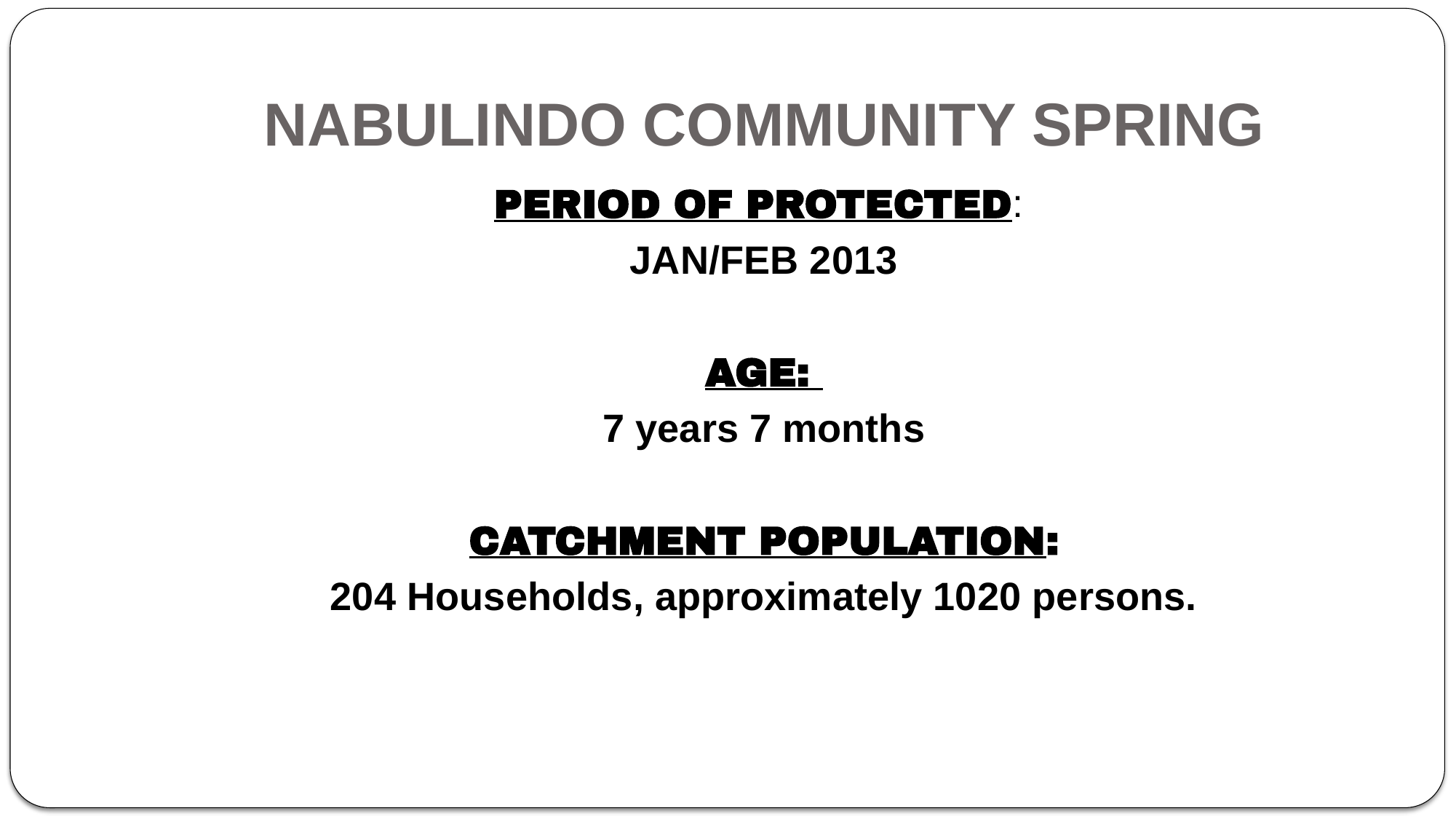

# NABULINDO COMMUNITY SPRING
PERIOD OF PROTECTED:
JAN/FEB 2013

AGE:
7 years 7 months

CATCHMENT POPULATION:
204 Households, approximately 1020 persons.